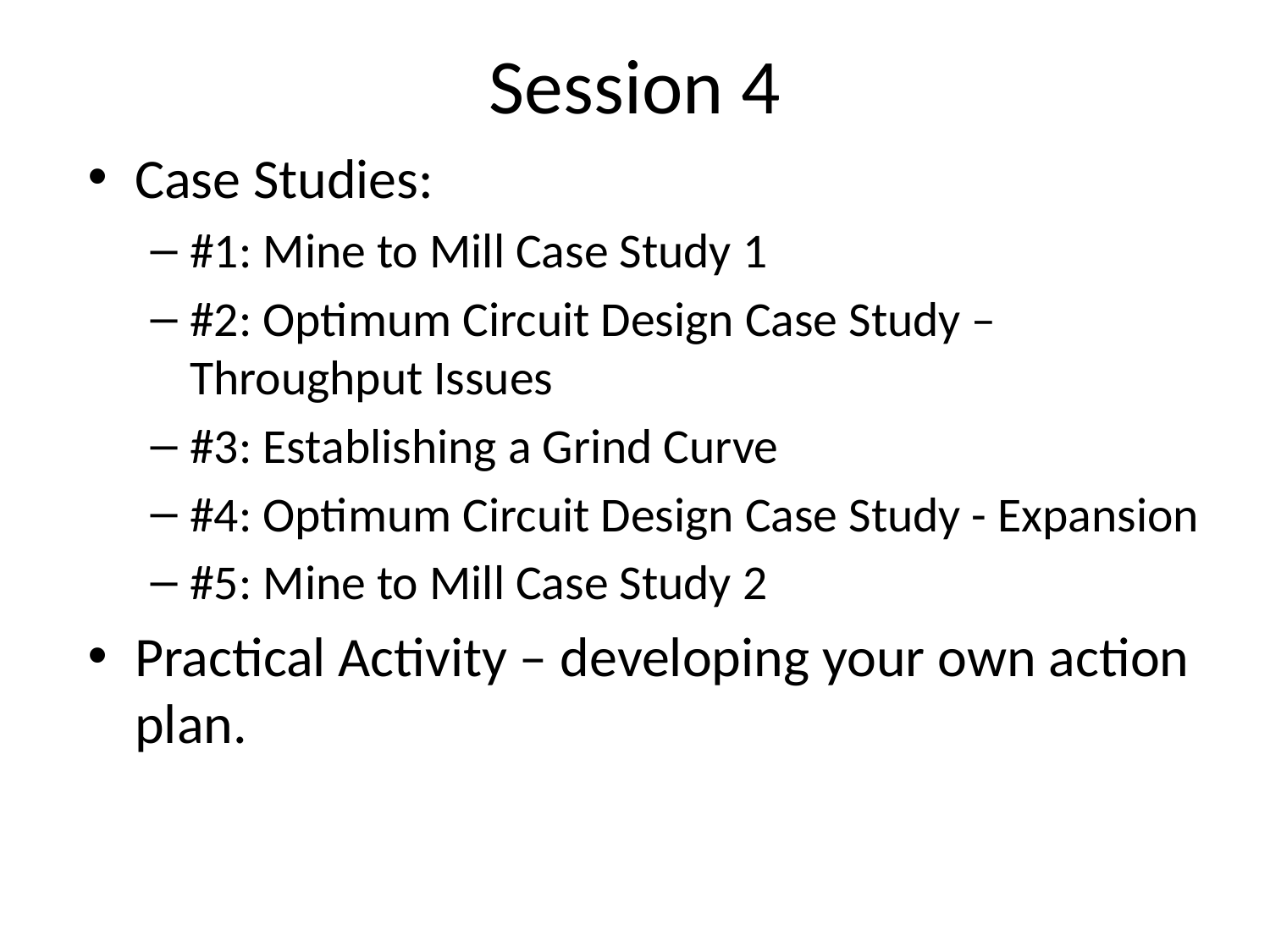

# Session 4
Case Studies:
#1: Mine to Mill Case Study 1
#2: Optimum Circuit Design Case Study –Throughput Issues
#3: Establishing a Grind Curve
#4: Optimum Circuit Design Case Study - Expansion
#5: Mine to Mill Case Study 2
Practical Activity – developing your own action plan.